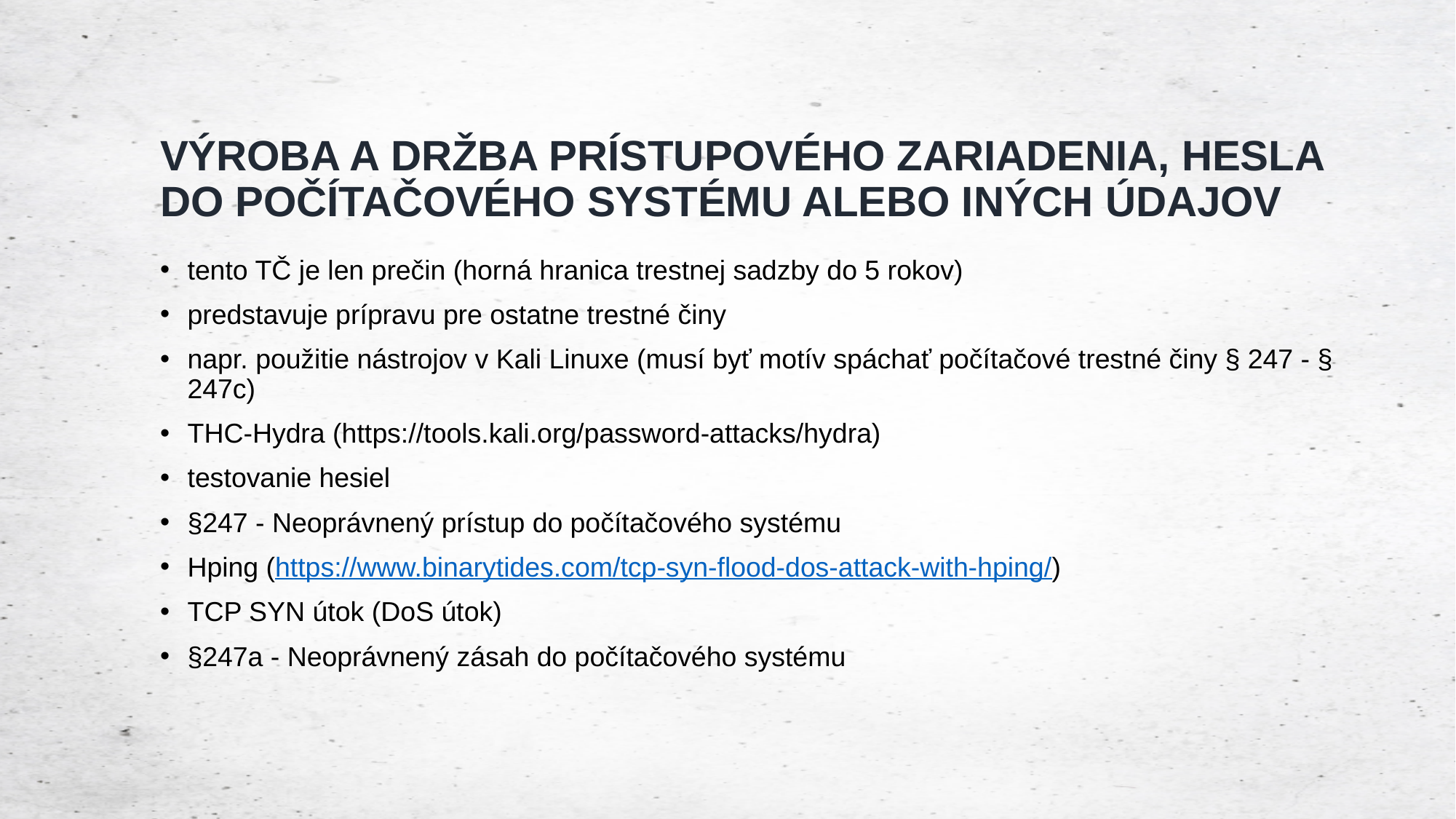

# VÝROBA A DRŽBA PRÍSTUPOVÉHO ZARIADENIA, HESLA DO POČÍTAČOVÉHO SYSTÉMU ALEBO INÝCH ÚDAJOV
tento TČ je len prečin (horná hranica trestnej sadzby do 5 rokov) ​
predstavuje prípravu pre ostatne trestné činy​
napr. použitie nástrojov v Kali Linuxe (musí byť motív spáchať počítačové trestné činy § 247 - § 247c)​
THC-Hydra (https://tools.kali.org/password-attacks/hydra) ​
testovanie hesiel ​
§247 - Neoprávnený prístup do počítačového systému​
Hping (https://www.binarytides.com/tcp-syn-flood-dos-attack-with-hping/)​
TCP SYN útok (DoS útok)​
§247a - Neoprávnený zásah do počítačového systému​